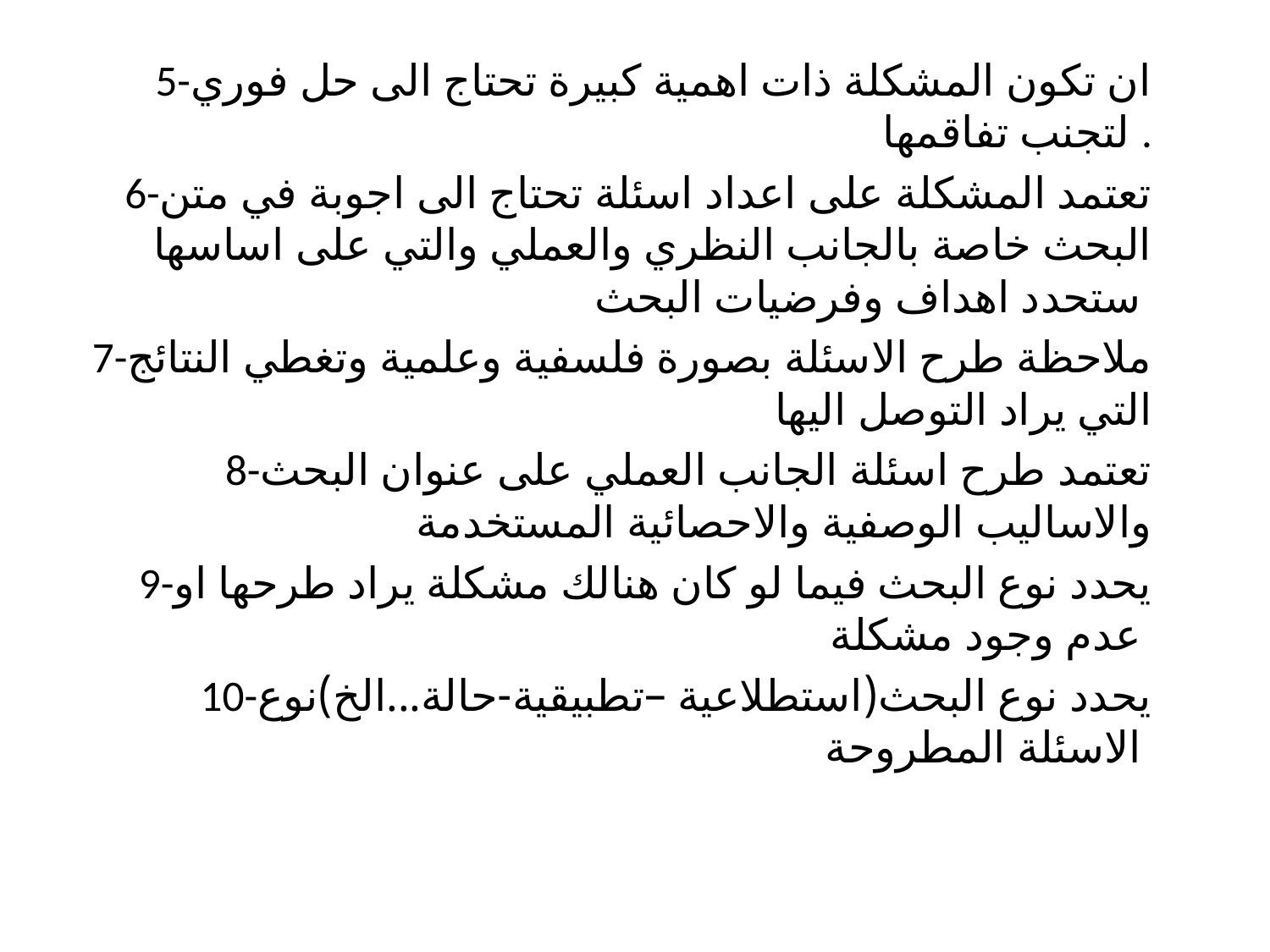

5-ان تكون المشكلة ذات اهمية كبيرة تحتاج الى حل فوري لتجنب تفاقمها .
6-تعتمد المشكلة على اعداد اسئلة تحتاج الى اجوبة في متن البحث خاصة بالجانب النظري والعملي والتي على اساسها ستحدد اهداف وفرضيات البحث
7-ملاحظة طرح الاسئلة بصورة فلسفية وعلمية وتغطي النتائج التي يراد التوصل اليها
8-تعتمد طرح اسئلة الجانب العملي على عنوان البحث والاساليب الوصفية والاحصائية المستخدمة
9-يحدد نوع البحث فيما لو كان هنالك مشكلة يراد طرحها او عدم وجود مشكلة
10-يحدد نوع البحث(استطلاعية –تطبيقية-حالة...الخ)نوع الاسئلة المطروحة